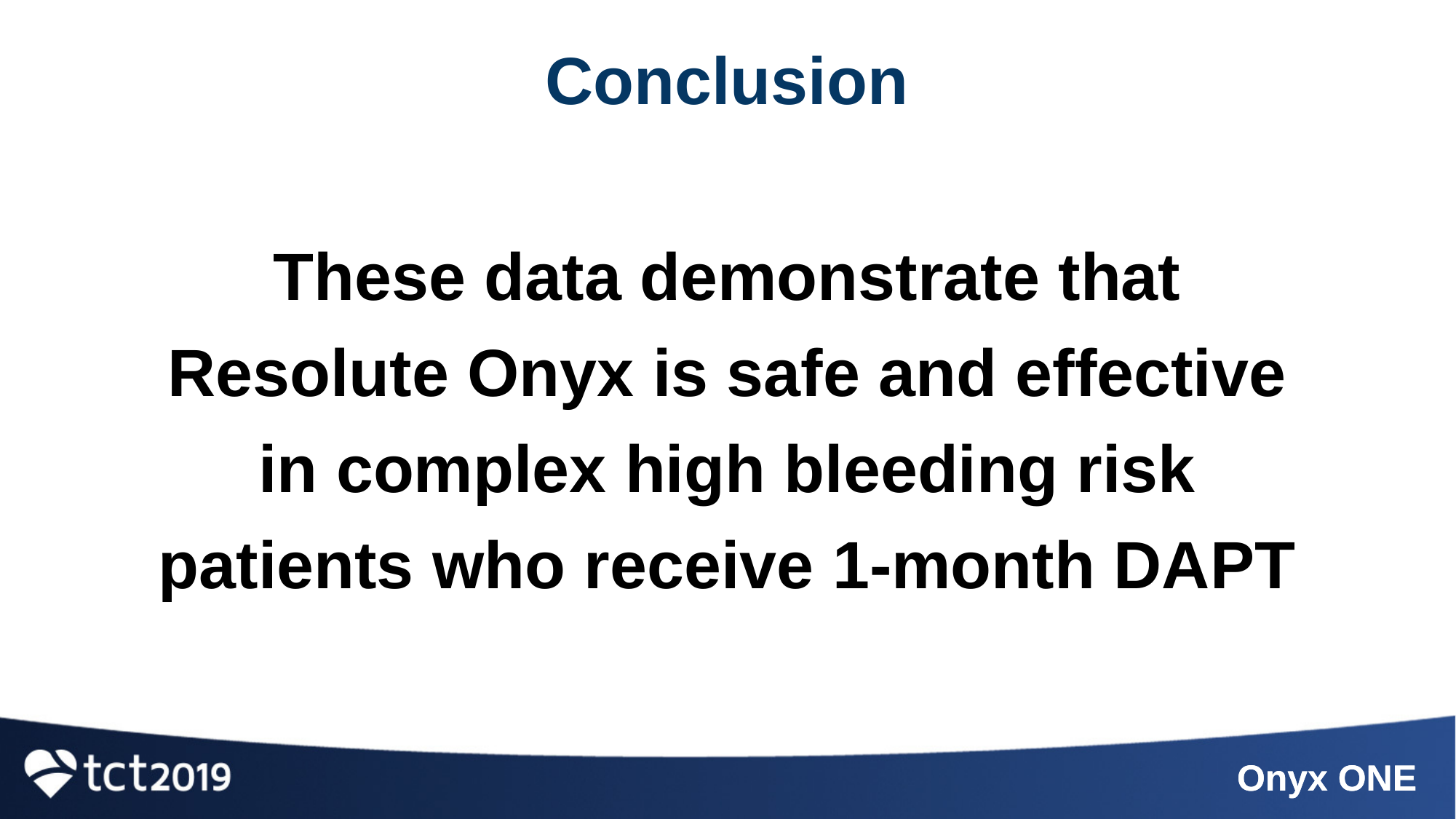

# Conclusion
These data demonstrate that Resolute Onyx is safe and effective in complex high bleeding risk patients who receive 1-month DAPT